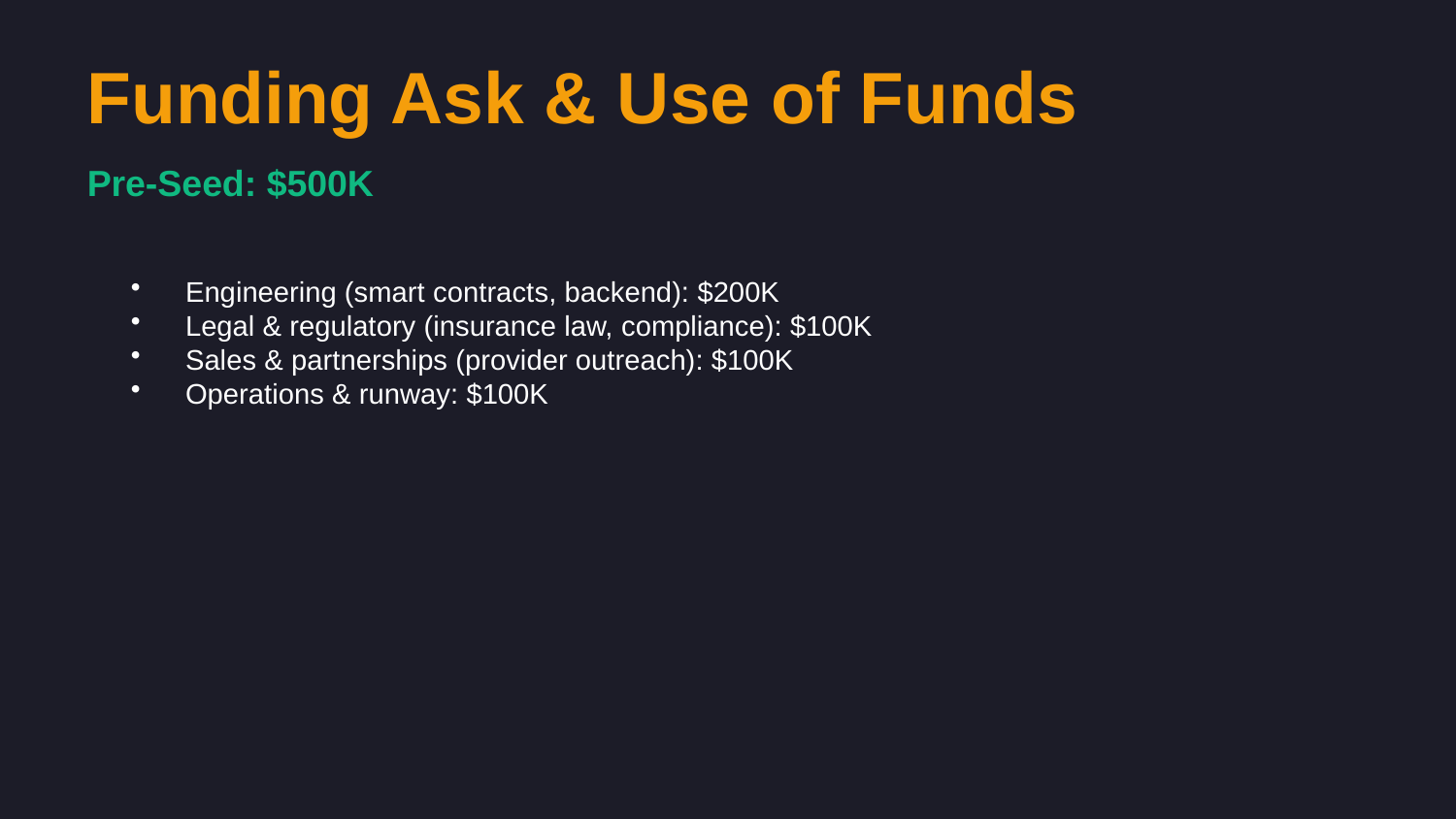

Funding Ask & Use of Funds
Pre-Seed: $500K
Engineering (smart contracts, backend): $200K
Legal & regulatory (insurance law, compliance): $100K
Sales & partnerships (provider outreach): $100K
Operations & runway: $100K